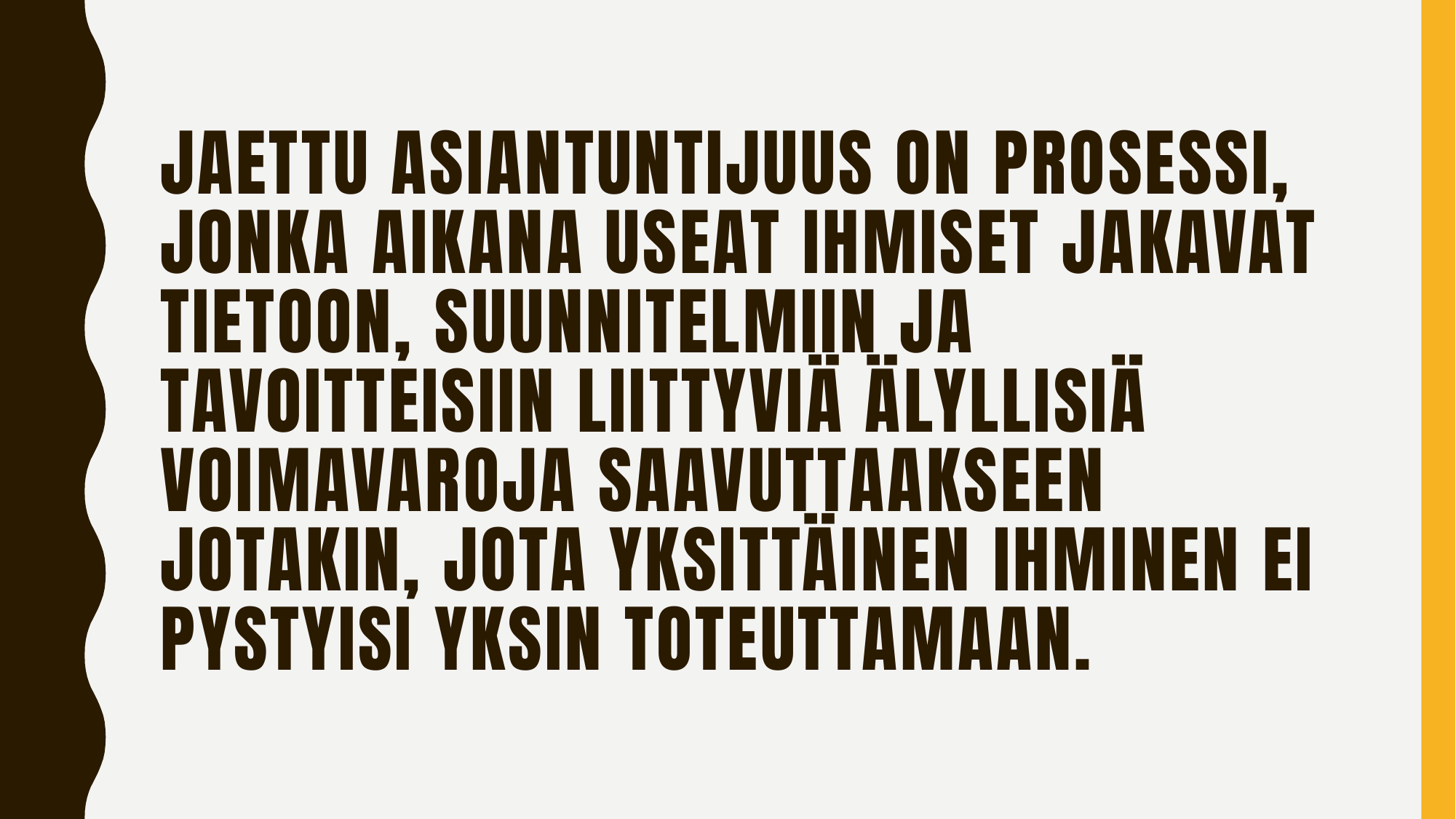

# Jaettu asiantuntijuus on prosessi, jonka aikana useat ihmiset jakavat tietoon, suunnitelmiin ja tavoitteisiin liittyviä älyllisiä voimavaroja saavuttaakseen jotakin, jota yksittäinen ihminen ei pystyisi yksin toteuttamaan.